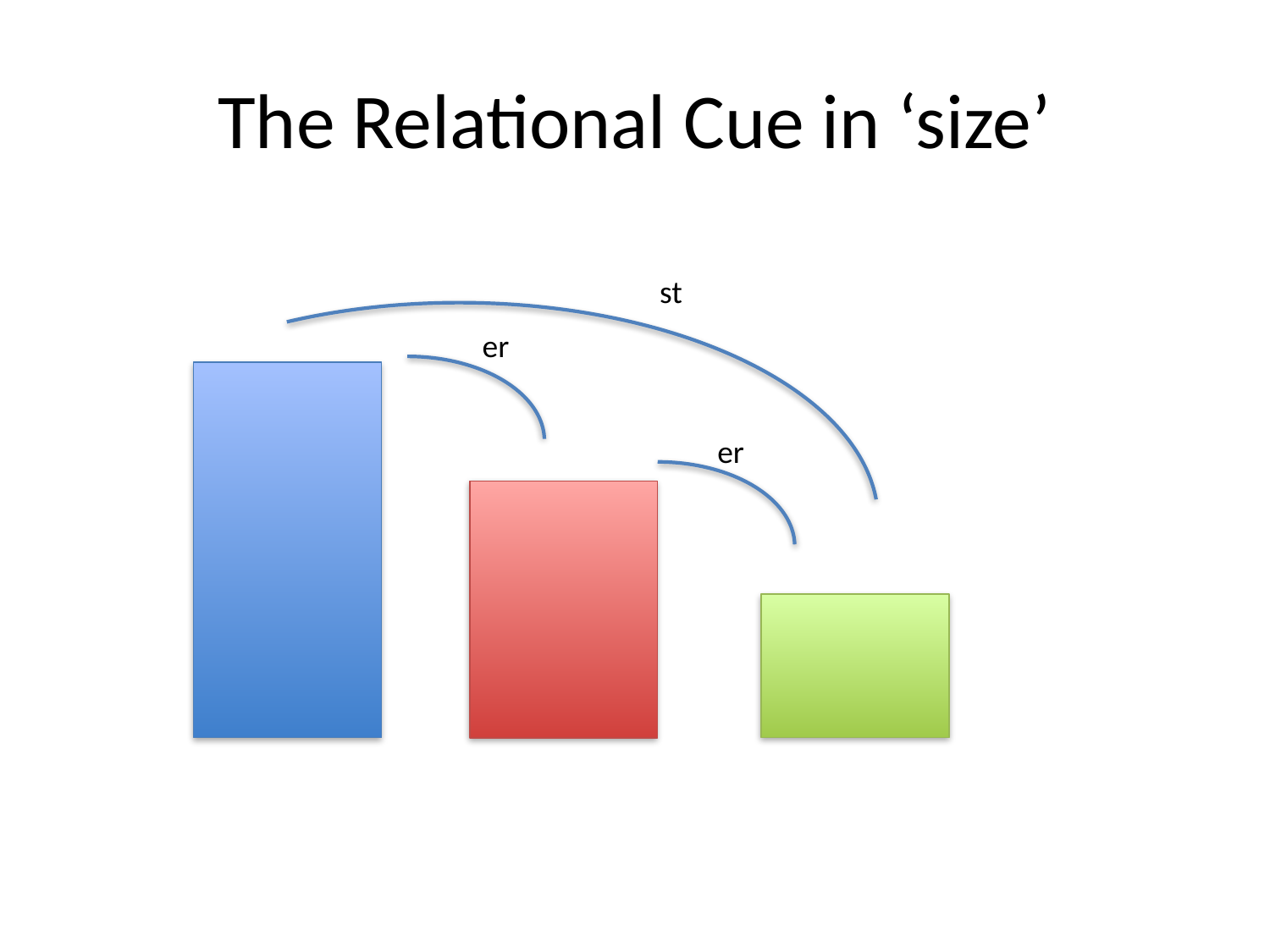

# The Relational Cue in ‘size’
st

er

er